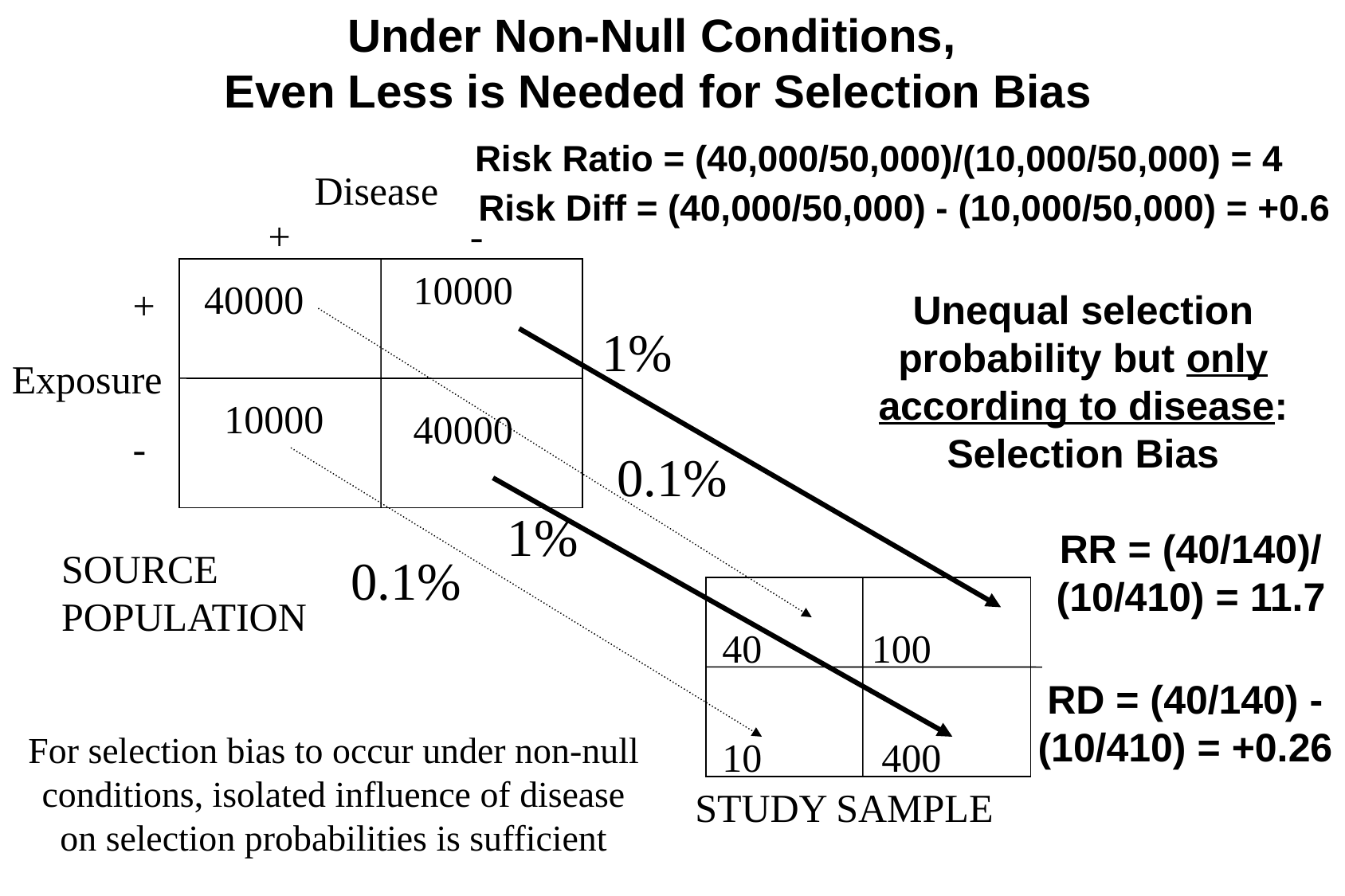

Under Non-Null Conditions,
Even Less is Needed for Selection Bias
Risk Ratio = (40,000/50,000)/(10,000/50,000) = 4
Disease
Risk Diff = (40,000/50,000) - (10,000/50,000) = +0.6

+                  -

10000
40000
+

-
Unequal selection probability but only according to disease:
Selection Bias

1%

Exposure

10000
40000
0.1%

1%
RR = (40/140)/ (10/410) = 11.7
SOURCE POPULATION
0.1%

40
100

RD = (40/140) - (10/410) = +0.26
For selection bias to occur under non-null conditions, isolated influence of disease on selection probabilities is sufficient
10
400
STUDY SAMPLE